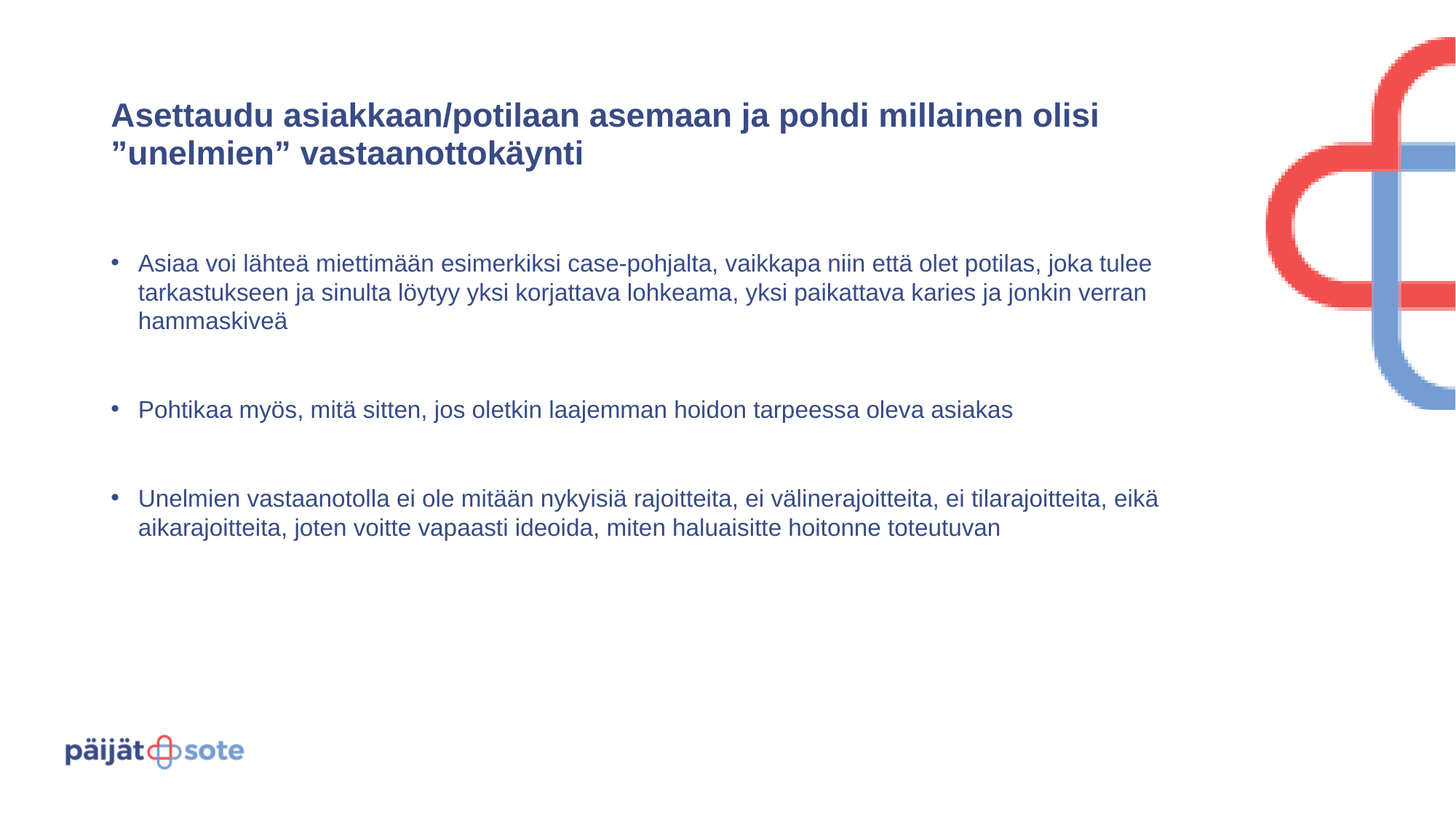

# Asettaudu asiakkaan/potilaan asemaan ja pohdi millainen olisi ”unelmien” vastaanottokäynti
Asiaa voi lähteä miettimään esimerkiksi case-pohjalta, vaikkapa niin että olet potilas, joka tulee tarkastukseen ja sinulta löytyy yksi korjattava lohkeama, yksi paikattava karies ja jonkin verran hammaskiveä

Pohtikaa myös, mitä sitten, jos oletkin laajemman hoidon tarpeessa oleva asiakas

Unelmien vastaanotolla ei ole mitään nykyisiä rajoitteita, ei välinerajoitteita, ei tilarajoitteita, eikä aikarajoitteita, joten voitte vapaasti ideoida, miten haluaisitte hoitonne toteutuvan